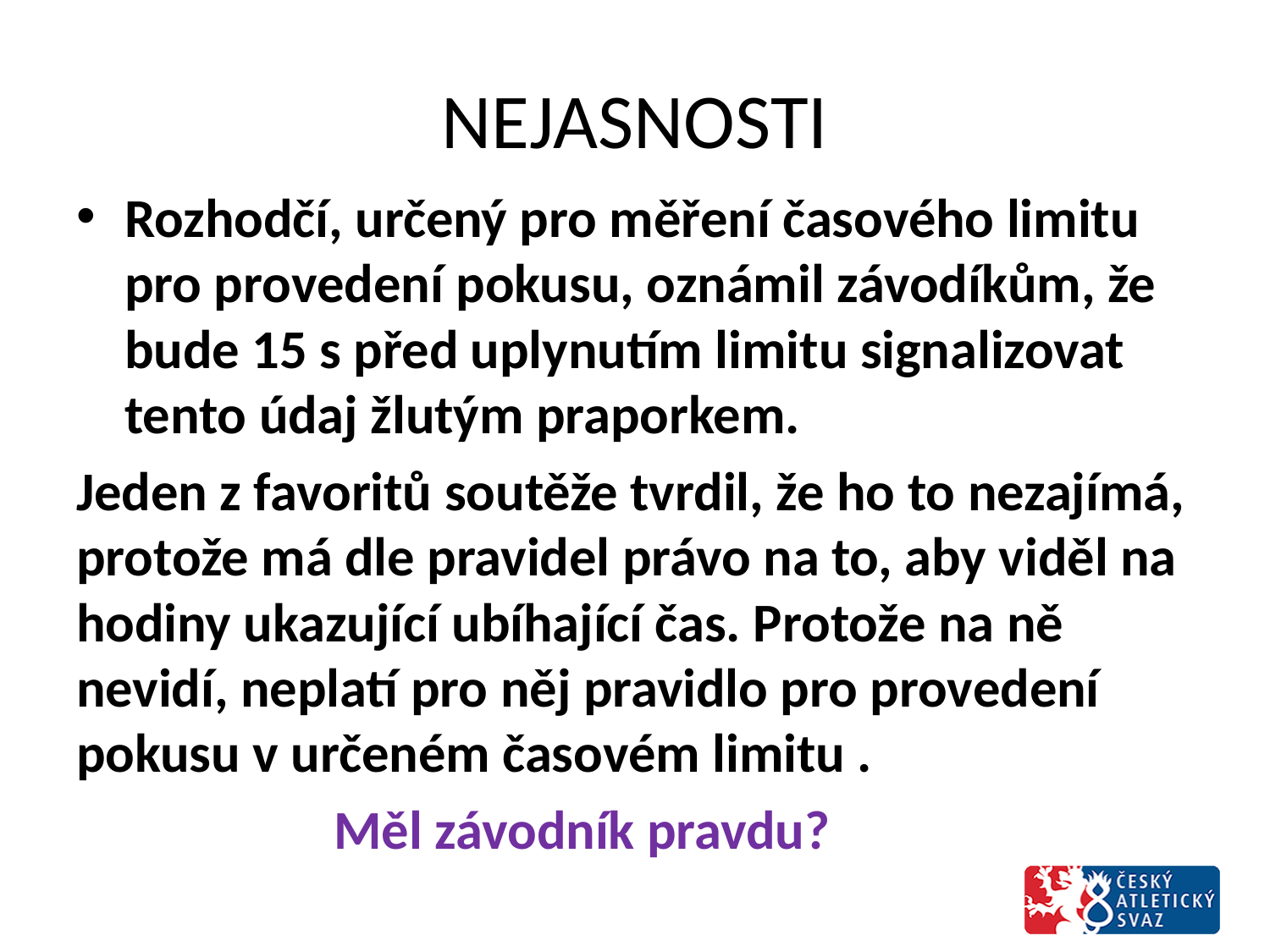

# NEJASNOSTI
Rozhodčí, určený pro měření časového limitu pro provedení pokusu, oznámil závodíkům, že bude 15 s před uplynutím limitu signalizovat tento údaj žlutým praporkem.
Jeden z favoritů soutěže tvrdil, že ho to nezajímá, protože má dle pravidel právo na to, aby viděl na  hodiny ukazující ubíhající čas. Protože na ně nevidí, neplatí pro něj pravidlo pro provedení pokusu v určeném časovém limitu .
                     Měl závodník pravdu?